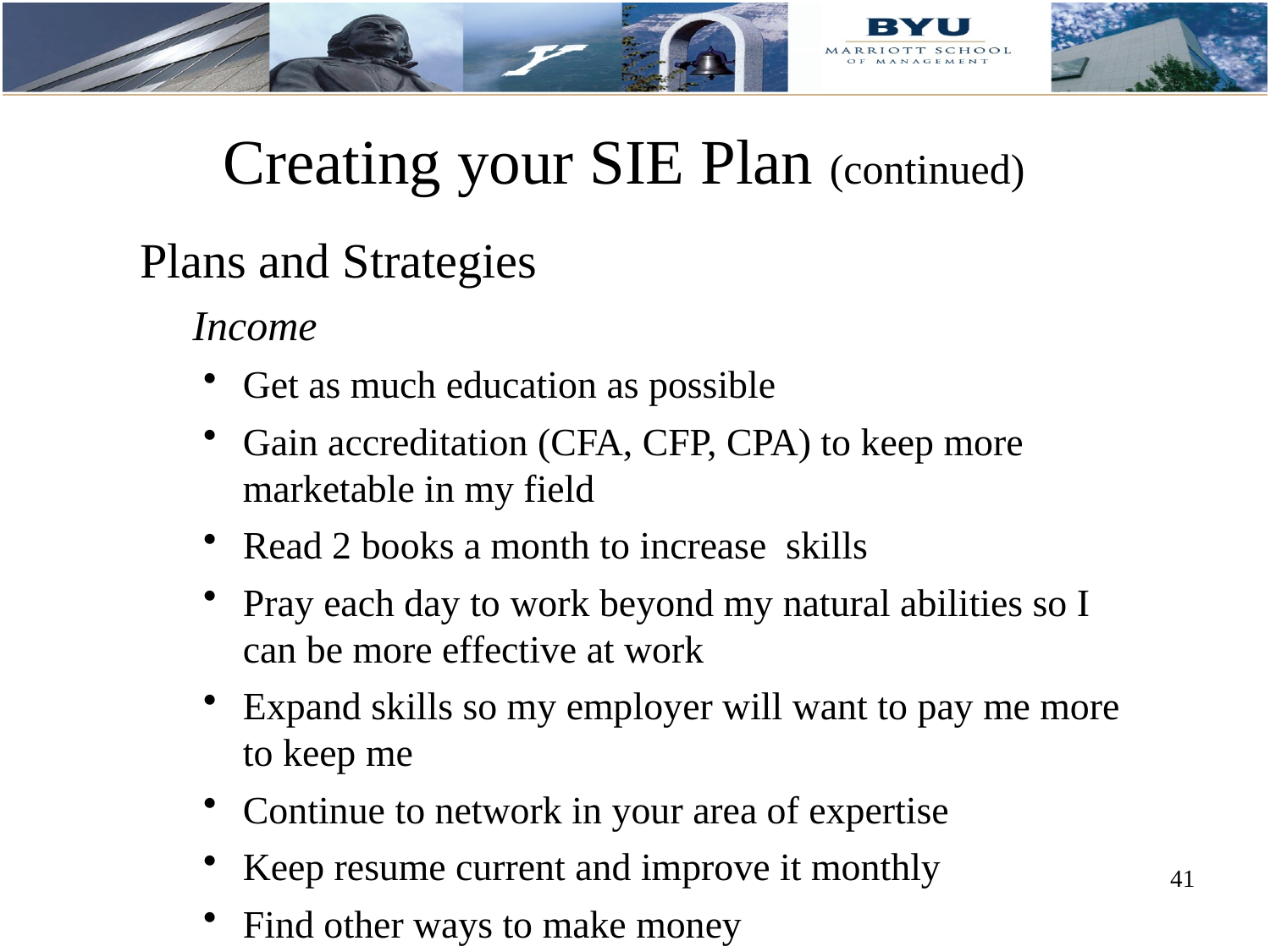

# Creating your SIE Plan (continued)
Plans and Strategies
     Income
Get as much education as possible
Gain accreditation (CFA, CFP, CPA) to keep more marketable in my field
Read 2 books a month to increase  skills
Pray each day to work beyond my natural abilities so I can be more effective at work
Expand skills so my employer will want to pay me more to keep me
Continue to network in your area of expertise
Keep resume current and improve it monthly
Find other ways to make money